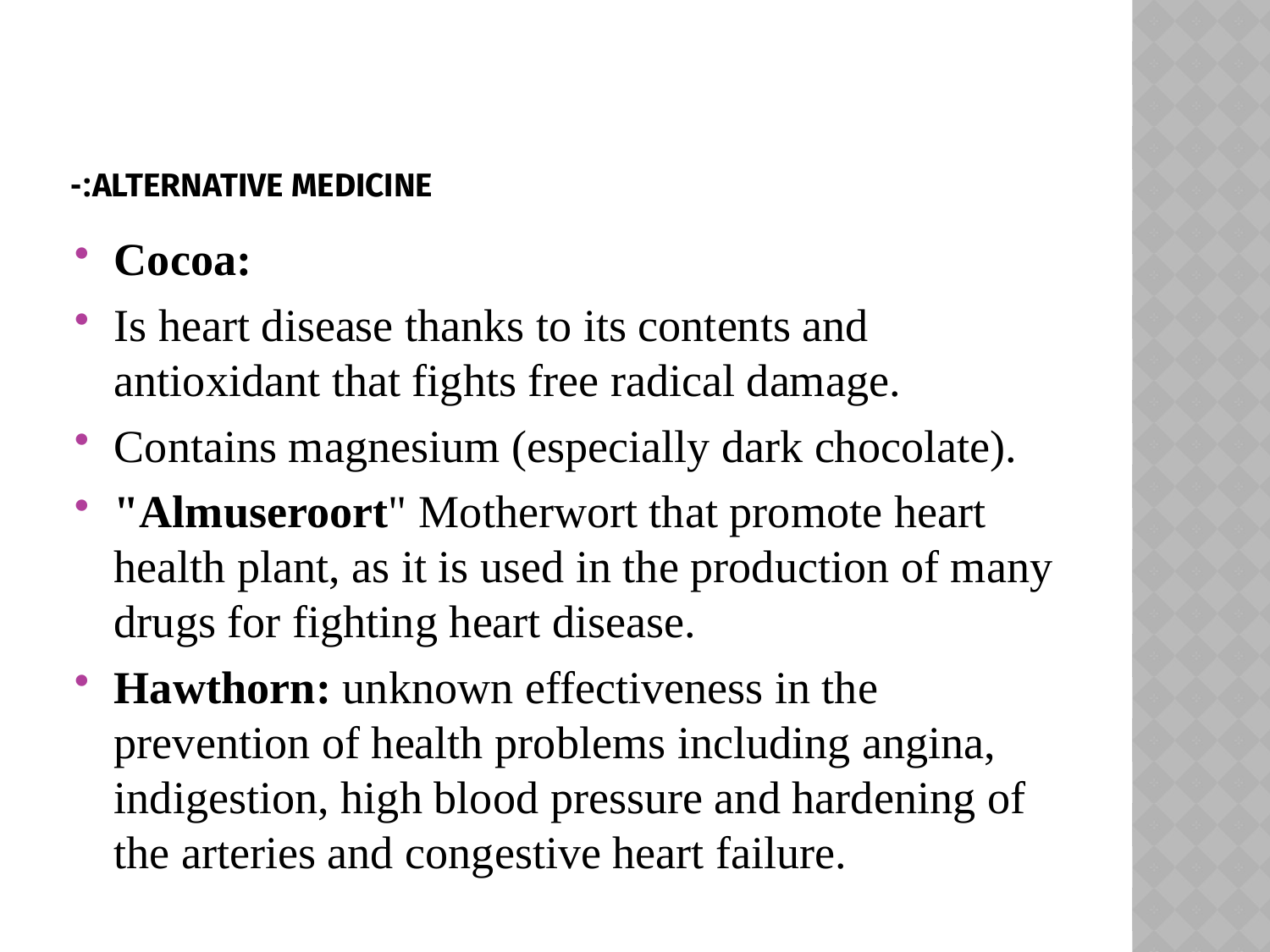

# Alternative medicine:-
Cocoa:
Is heart disease thanks to its contents and antioxidant that fights free radical damage.
Contains magnesium (especially dark chocolate).
"Almuseroort" Motherwort that promote heart health plant, as it is used in the production of many drugs for fighting heart disease.
Hawthorn: unknown effectiveness in the prevention of health problems including angina, indigestion, high blood pressure and hardening of the arteries and congestive heart failure.